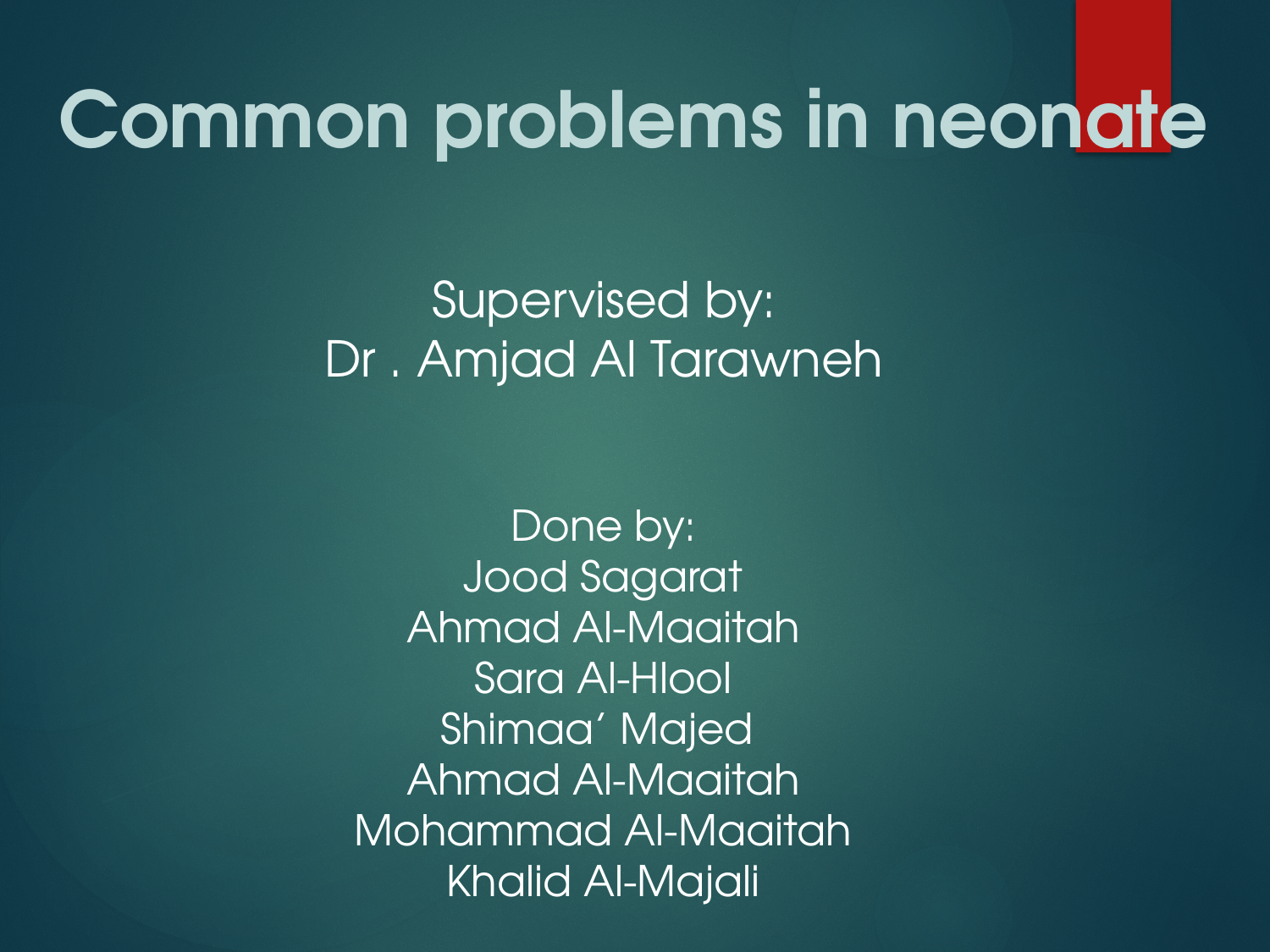

Common problems in neonate
Supervised by:
Dr . Amjad Al Tarawneh
Done by:
Jood Sagarat
Ahmad Al-Maaitah
Sara Al-Hlool
Shimaa’ Majed
Ahmad Al-Maaitah
Mohammad Al-Maaitah
Khalid Al-Majali